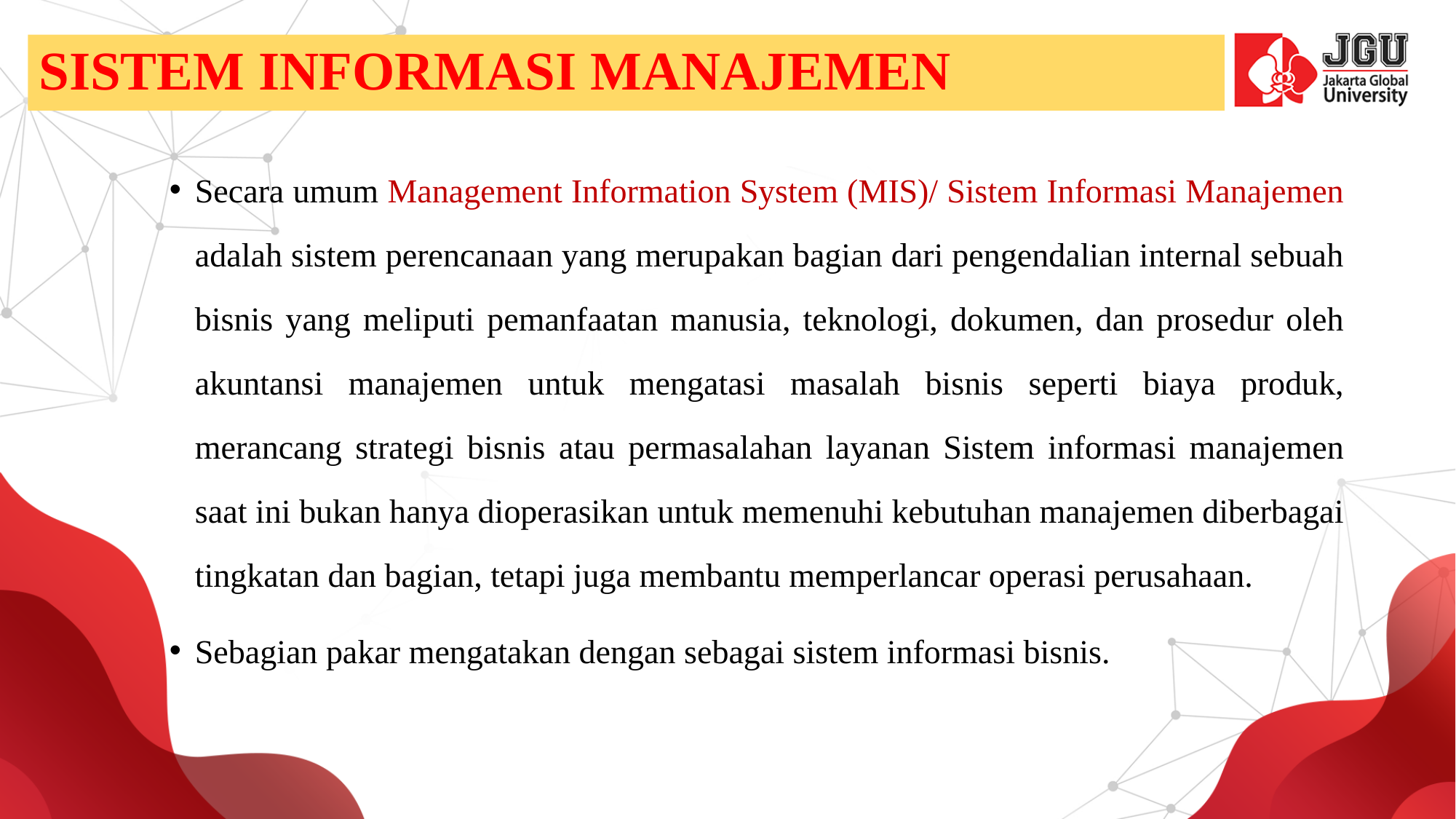

# SISTEM INFORMASI MANAJEMEN
Secara umum Management Information System (MIS)/ Sistem Informasi Manajemen adalah sistem perencanaan yang merupakan bagian dari pengendalian internal sebuah bisnis yang meliputi pemanfaatan manusia, teknologi, dokumen, dan prosedur oleh akuntansi manajemen untuk mengatasi masalah bisnis seperti biaya produk, merancang strategi bisnis atau permasalahan layanan Sistem informasi manajemen saat ini bukan hanya dioperasikan untuk memenuhi kebutuhan manajemen diberbagai tingkatan dan bagian, tetapi juga membantu memperlancar operasi perusahaan.
Sebagian pakar mengatakan dengan sebagai sistem informasi bisnis.